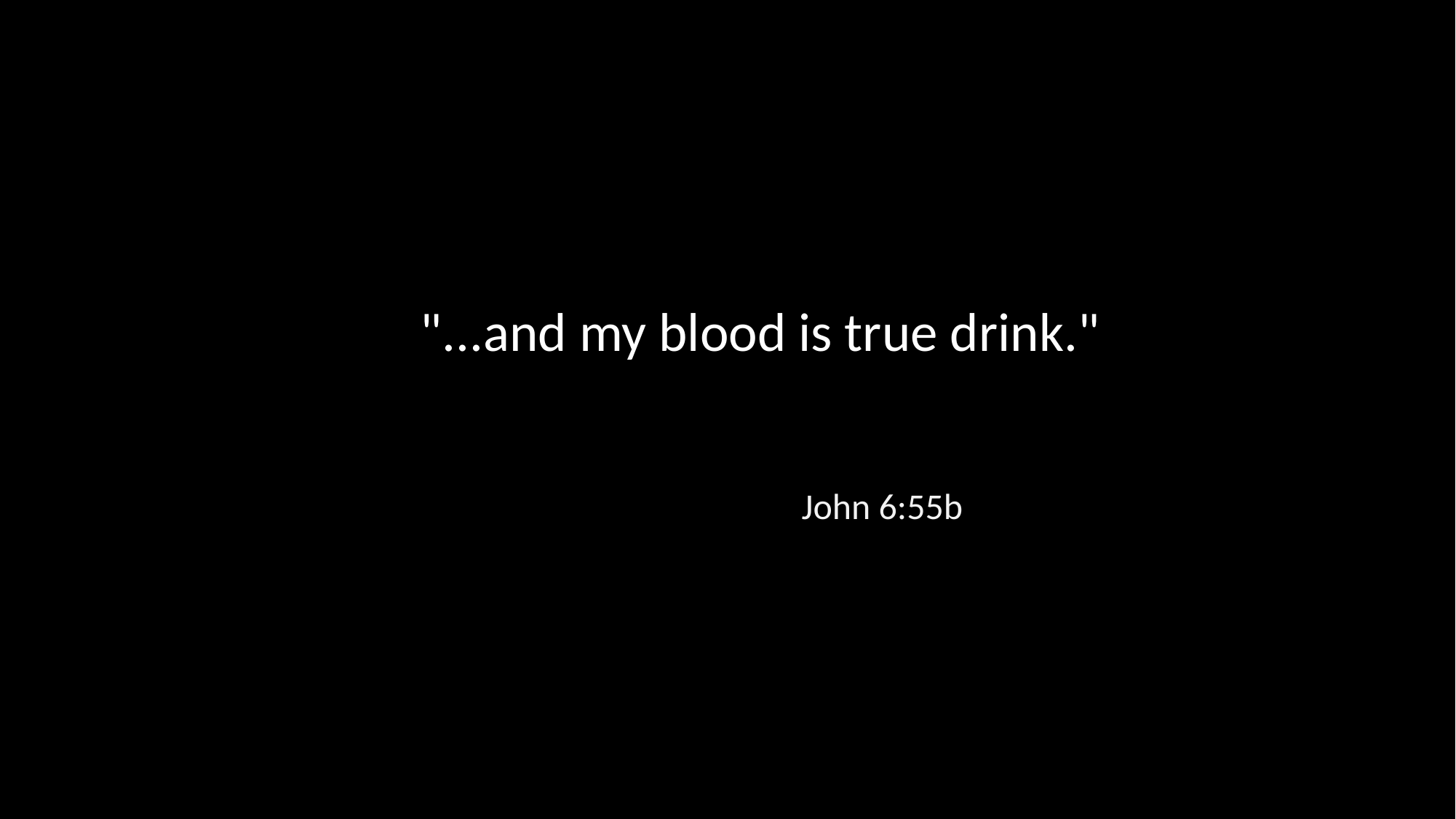

"...and my blood is true drink."
John 6:55b